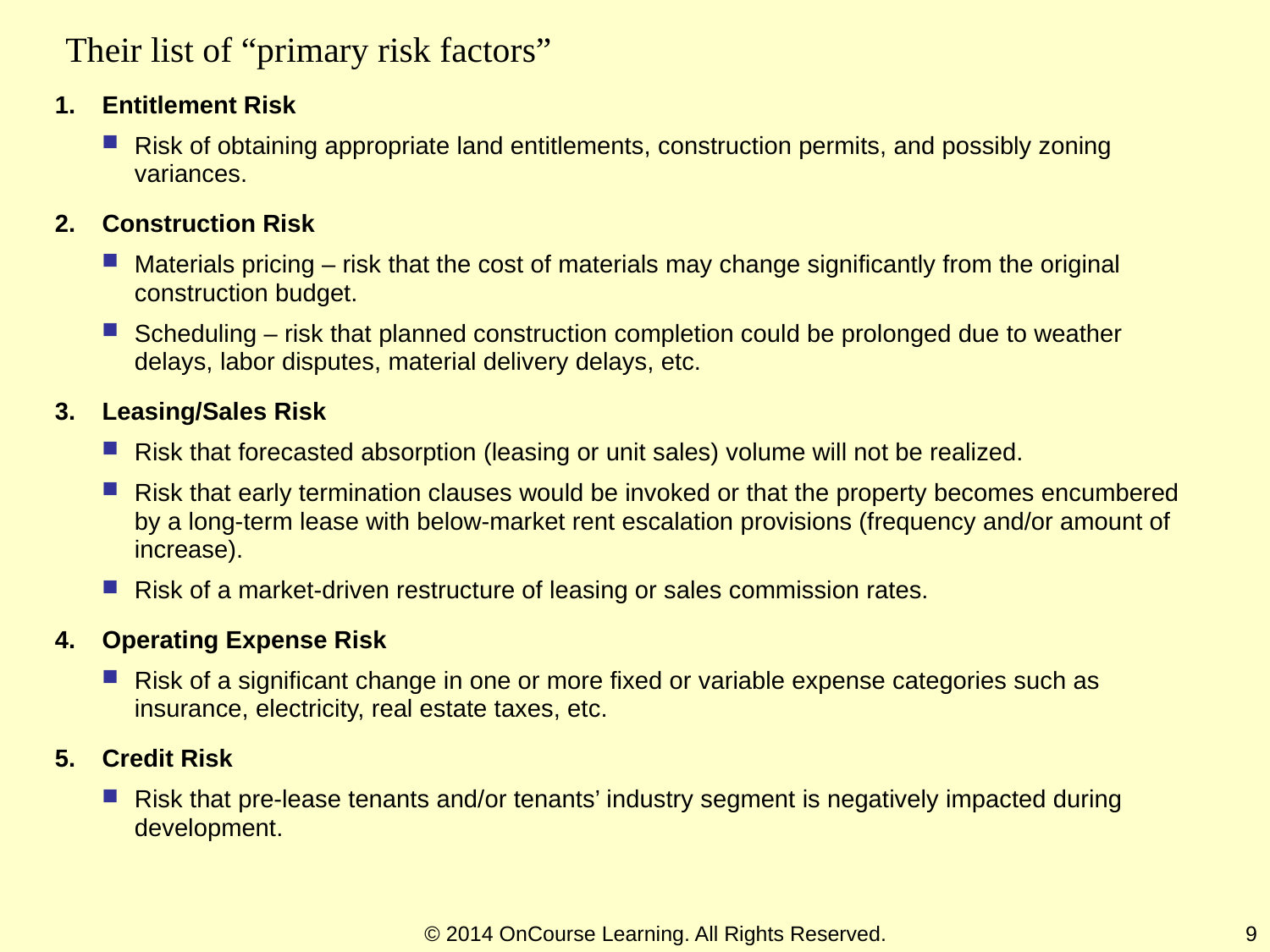

Their list of “primary risk factors”
1.	Entitlement Risk
Risk of obtaining appropriate land entitlements, construction permits, and possibly zoning variances.
2.	Construction Risk
Materials pricing – risk that the cost of materials may change significantly from the original construction budget.
Scheduling – risk that planned construction completion could be prolonged due to weather delays, labor disputes, material delivery delays, etc.
3.	Leasing/Sales Risk
Risk that forecasted absorption (leasing or unit sales) volume will not be realized.
Risk that early termination clauses would be invoked or that the property becomes encumbered by a long-term lease with below-market rent escalation provisions (frequency and/or amount of increase).
Risk of a market-driven restructure of leasing or sales commission rates.
4.	Operating Expense Risk
Risk of a significant change in one or more fixed or variable expense categories such as insurance, electricity, real estate taxes, etc.
5.	Credit Risk
Risk that pre-lease tenants and/or tenants’ industry segment is negatively impacted during development.
© 2014 OnCourse Learning. All Rights Reserved.
9